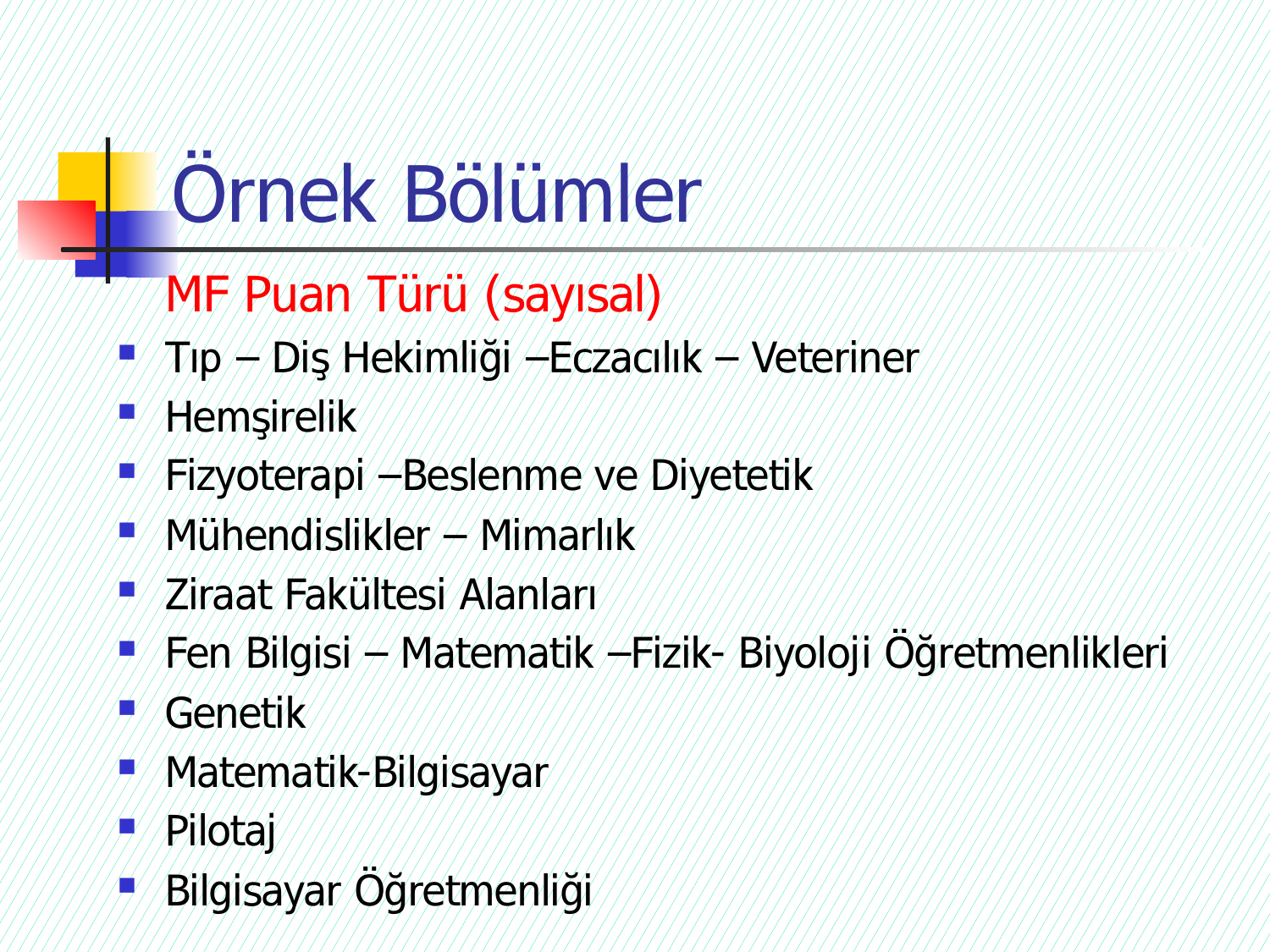

# Örnek Bölümler
	MF Puan Türü (sayısal)
Tıp – Diş Hekimliği –Eczacılık – Veteriner
Hemşirelik
Fizyoterapi –Beslenme ve Diyetetik
Mühendislikler – Mimarlık
Ziraat Fakültesi Alanları
Fen Bilgisi – Matematik –Fizik- Biyoloji Öğretmenlikleri
Genetik
Matematik-Bilgisayar
Pilotaj
Bilgisayar Öğretmenliği